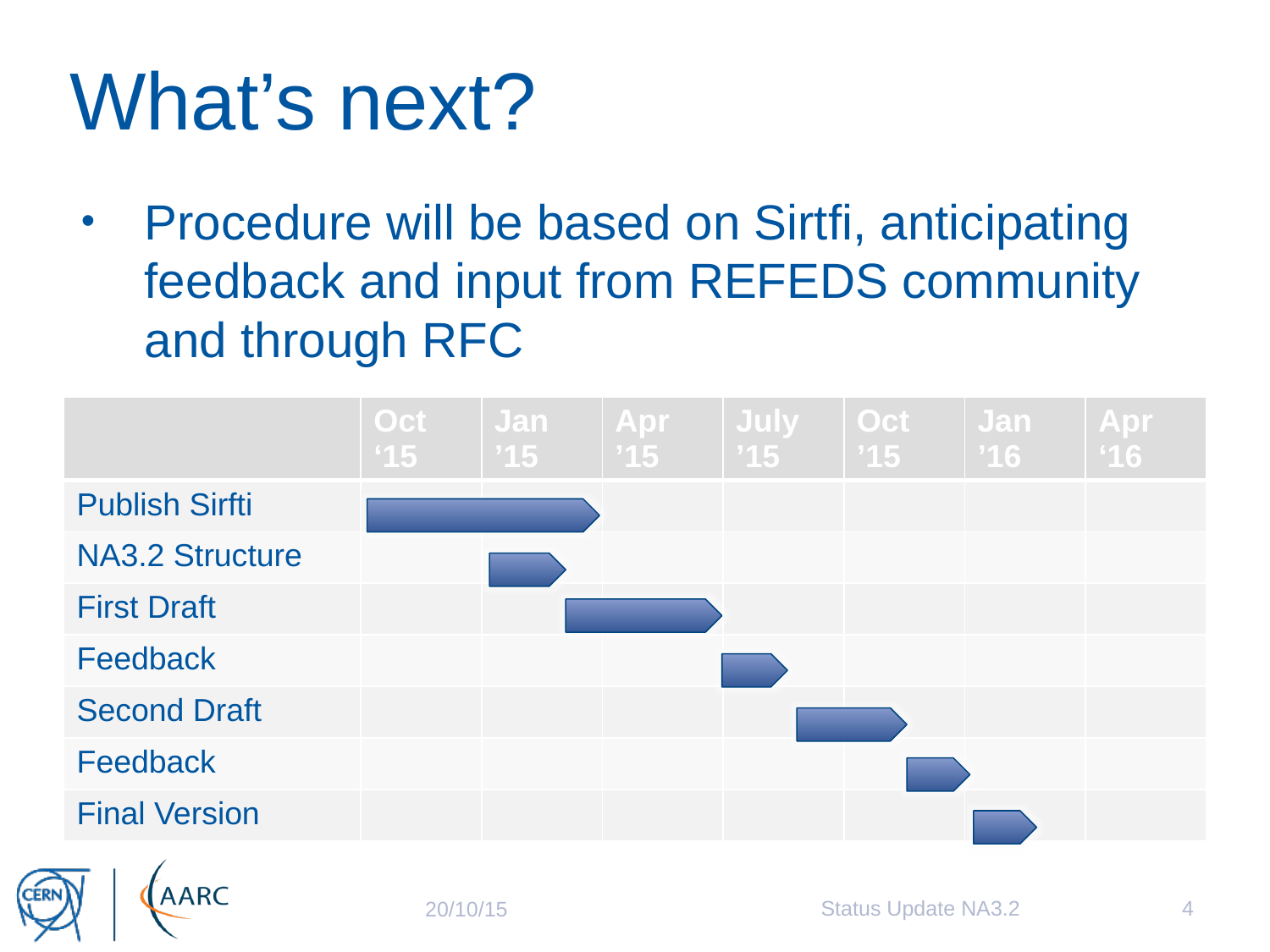

# What’s next?
Procedure will be based on Sirtfi, anticipating feedback and input from REFEDS community and through RFC
|  | Oct ‘15 | Jan ’15 | Apr ’15 | July ’15 | Oct ’15 | Jan ’16 | Apr ‘16 |
| --- | --- | --- | --- | --- | --- | --- | --- |
| Publish Sirfti |  |  |  |  |  |  |  |
| NA3.2 Structure |  |  |  |  |  |  |  |
| First Draft |  |  |  |  |  |  |  |
| Feedback |  |  |  |  |  |  |  |
| Second Draft |  |  |  |  |  |  |  |
| Feedback |  |  |  |  |  |  |  |
| Final Version |  |  |  |  |  |  |  |

Status Update NA3.2
4
20/10/15